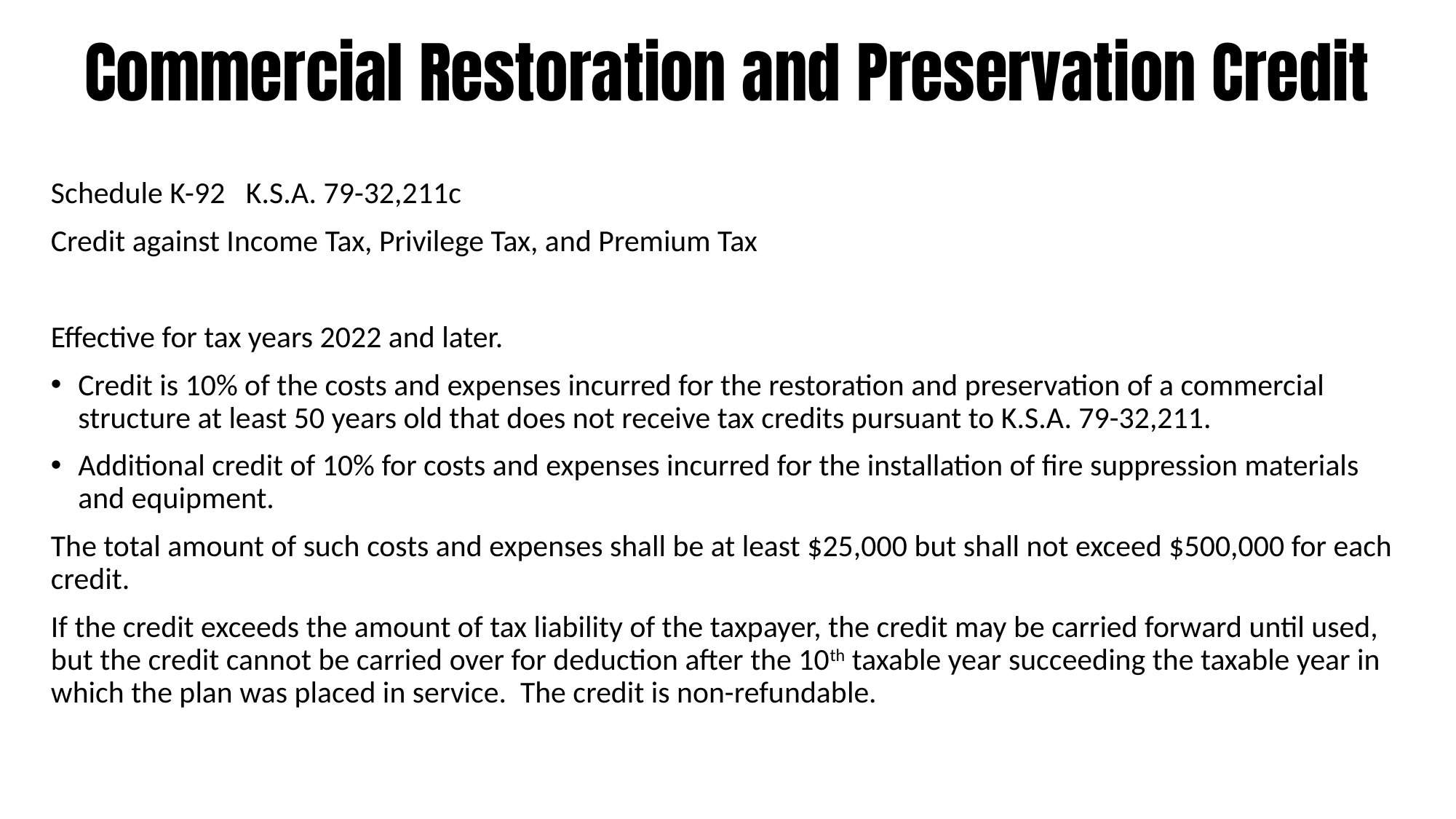

# Commercial Restoration and Preservation Credit
Schedule K-92   K.S.A. 79-32,211c
Credit against Income Tax, Privilege Tax, and Premium Tax

Effective for tax years 2022 and later.
Credit is 10% of the costs and expenses incurred for the restoration and preservation of a commercial structure at least 50 years old that does not receive tax credits pursuant to K.S.A. 79-32,211.
Additional credit of 10% for costs and expenses incurred for the installation of fire suppression materials and equipment.
The total amount of such costs and expenses shall be at least $25,000 but shall not exceed $500,000 for each credit.
If the credit exceeds the amount of tax liability of the taxpayer, the credit may be carried forward until used, but the credit cannot be carried over for deduction after the 10th taxable year succeeding the taxable year in which the plan was placed in service.  The credit is non-refundable.